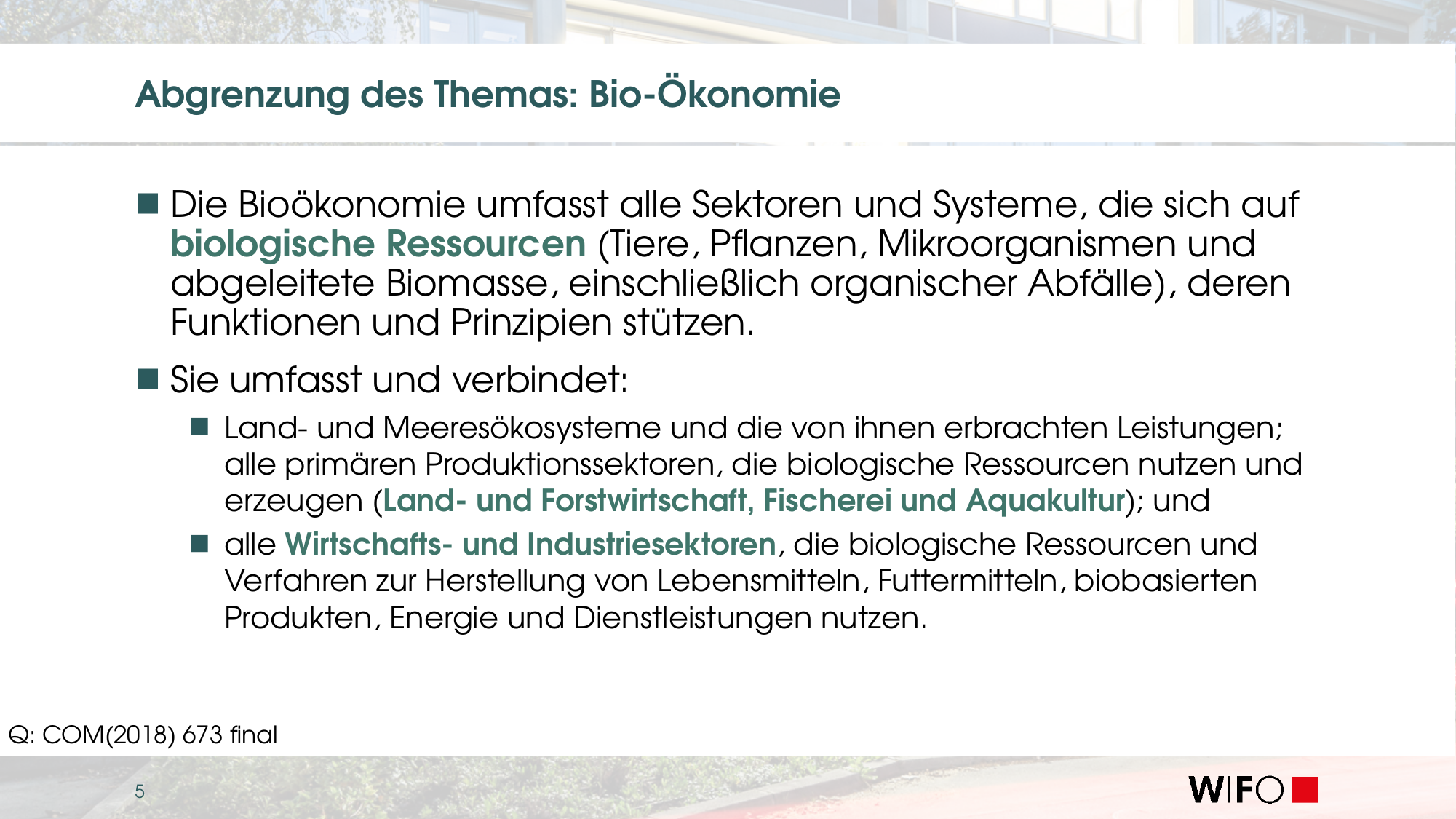

# Abgrenzung des Themas: Bio-Ökonomie
Die Bioökonomie umfasst alle Sektoren und Systeme, die sich auf biologische Ressourcen (Tiere, Pflanzen, Mikroorganismen und abgeleitete Biomasse, einschließlich organischer Abfälle), deren Funktionen und Prinzipien stützen.
Sie umfasst und verbindet:
Land- und Meeresökosysteme und die von ihnen erbrachten Leistungen; alle primären Produktionssektoren, die biologische Ressourcen nutzen und erzeugen (Land- und Forstwirtschaft, Fischerei und Aquakultur); und
alle Wirtschafts- und Industriesektoren, die biologische Ressourcen und Verfahren zur Herstellung von Lebensmitteln, Futtermitteln, biobasierten Produkten, Energie und Dienstleistungen nutzen.
Q: COM(2018) 673 final
5